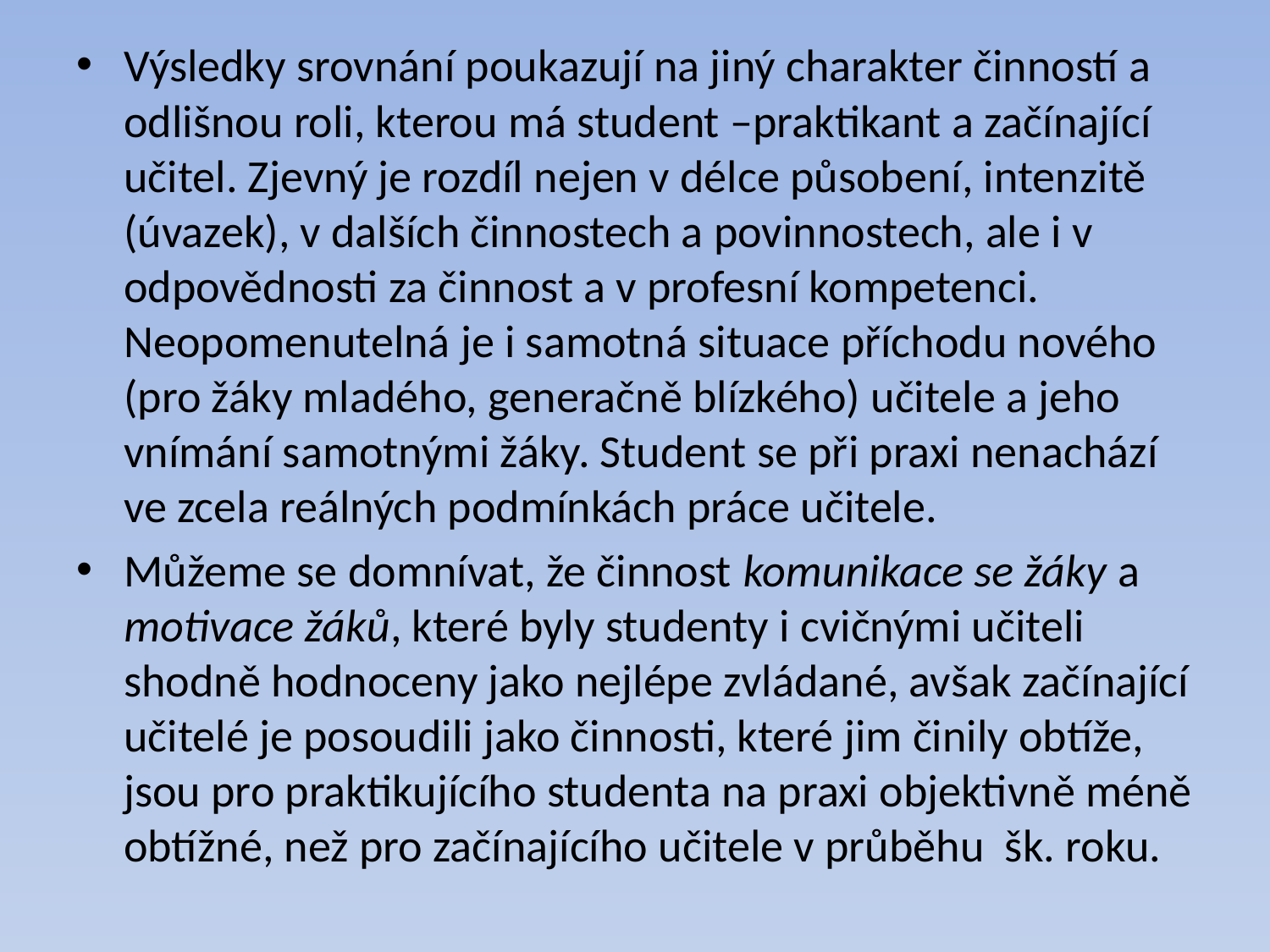

Výsledky srovnání poukazují na jiný charakter činností a odlišnou roli, kterou má student –praktikant a začínající učitel. Zjevný je rozdíl nejen v délce působení, intenzitě (úvazek), v dalších činnostech a povinnostech, ale i v odpovědnosti za činnost a v profesní kompetenci. Neopomenutelná je i samotná situace příchodu nového (pro žáky mladého, generačně blízkého) učitele a jeho vnímání samotnými žáky. Student se při praxi nenachází ve zcela reálných podmínkách práce učitele.
Můžeme se domnívat, že činnost komunikace se žáky a motivace žáků, které byly studenty i cvičnými učiteli shodně hodnoceny jako nejlépe zvládané, avšak začínající učitelé je posoudili jako činnosti, které jim činily obtíže, jsou pro praktikujícího studenta na praxi objektivně méně obtížné, než pro začínajícího učitele v průběhu  šk. roku.